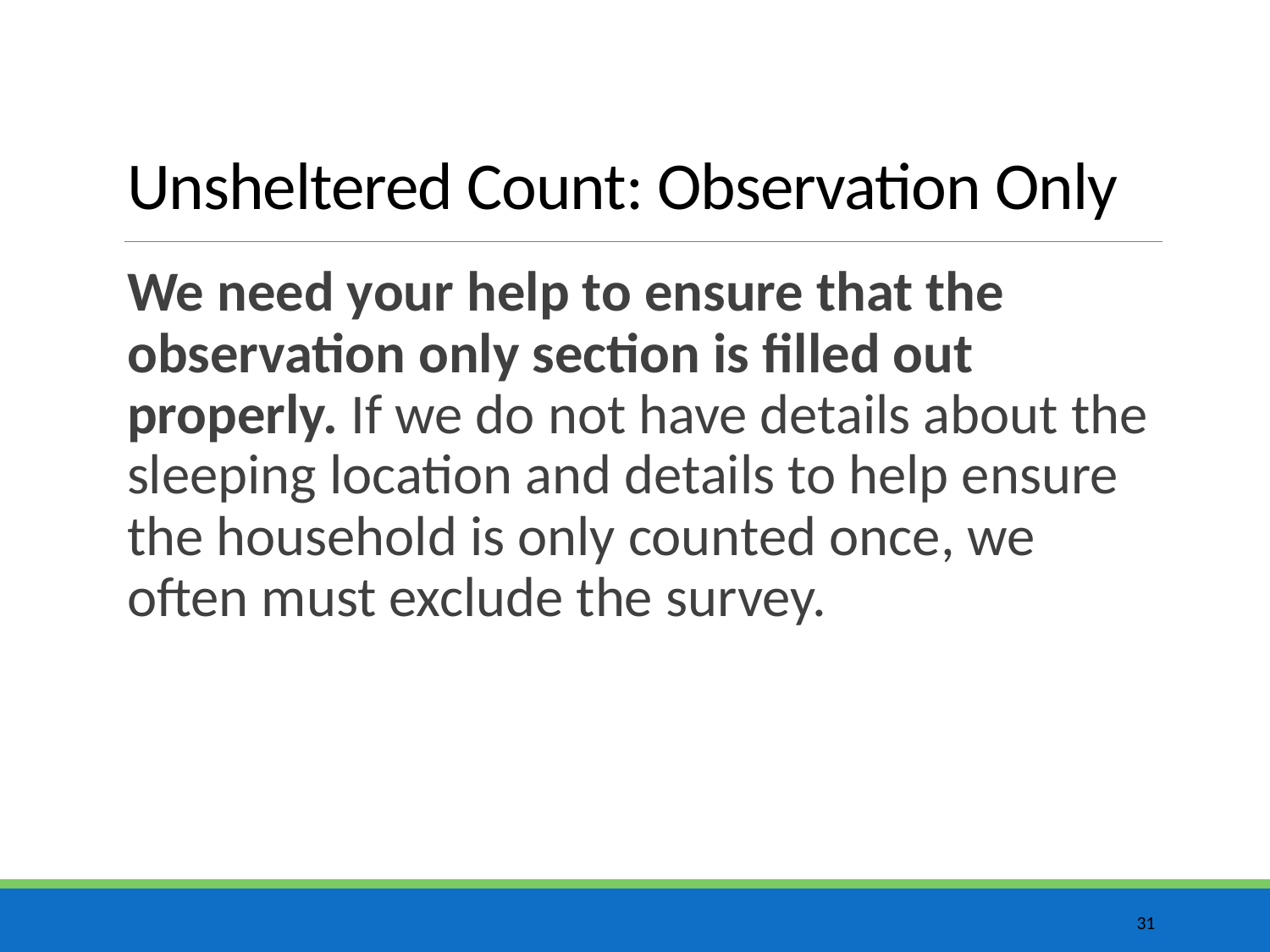

# Unsheltered Count: Observation Only
We need your help to ensure that the observation only section is filled out properly. If we do not have details about the sleeping location and details to help ensure the household is only counted once, we often must exclude the survey.
31